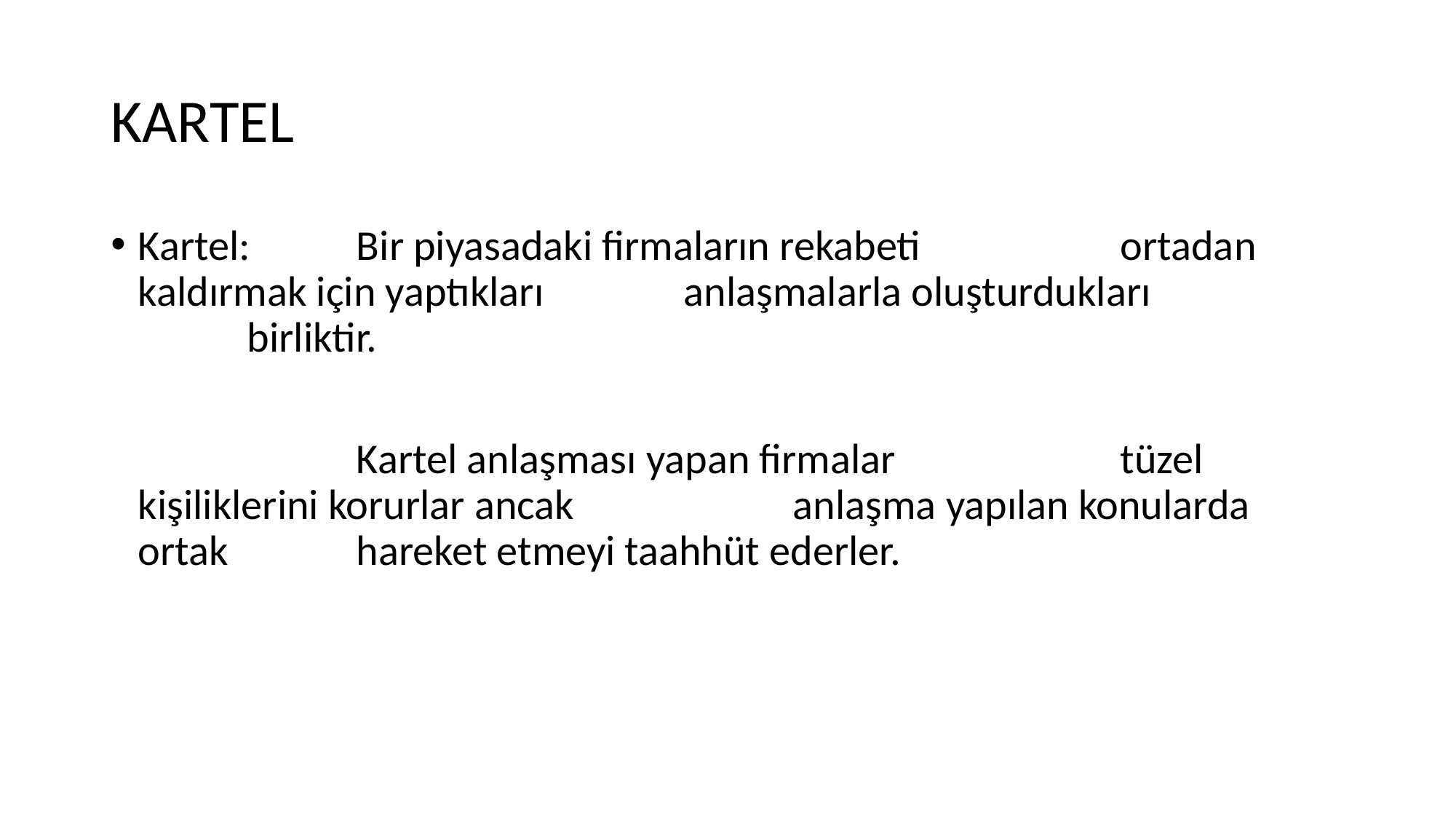

# KARTEL
Kartel: 	Bir piyasadaki firmaların rekabeti 		ortadan kaldırmak için yaptıkları 		anlaşmalarla oluşturdukları 			birliktir.

		      	Kartel anlaşması yapan firmalar 		tüzel kişiliklerini korurlar ancak 		anlaşma yapılan konularda ortak 		hareket etmeyi taahhüt ederler.